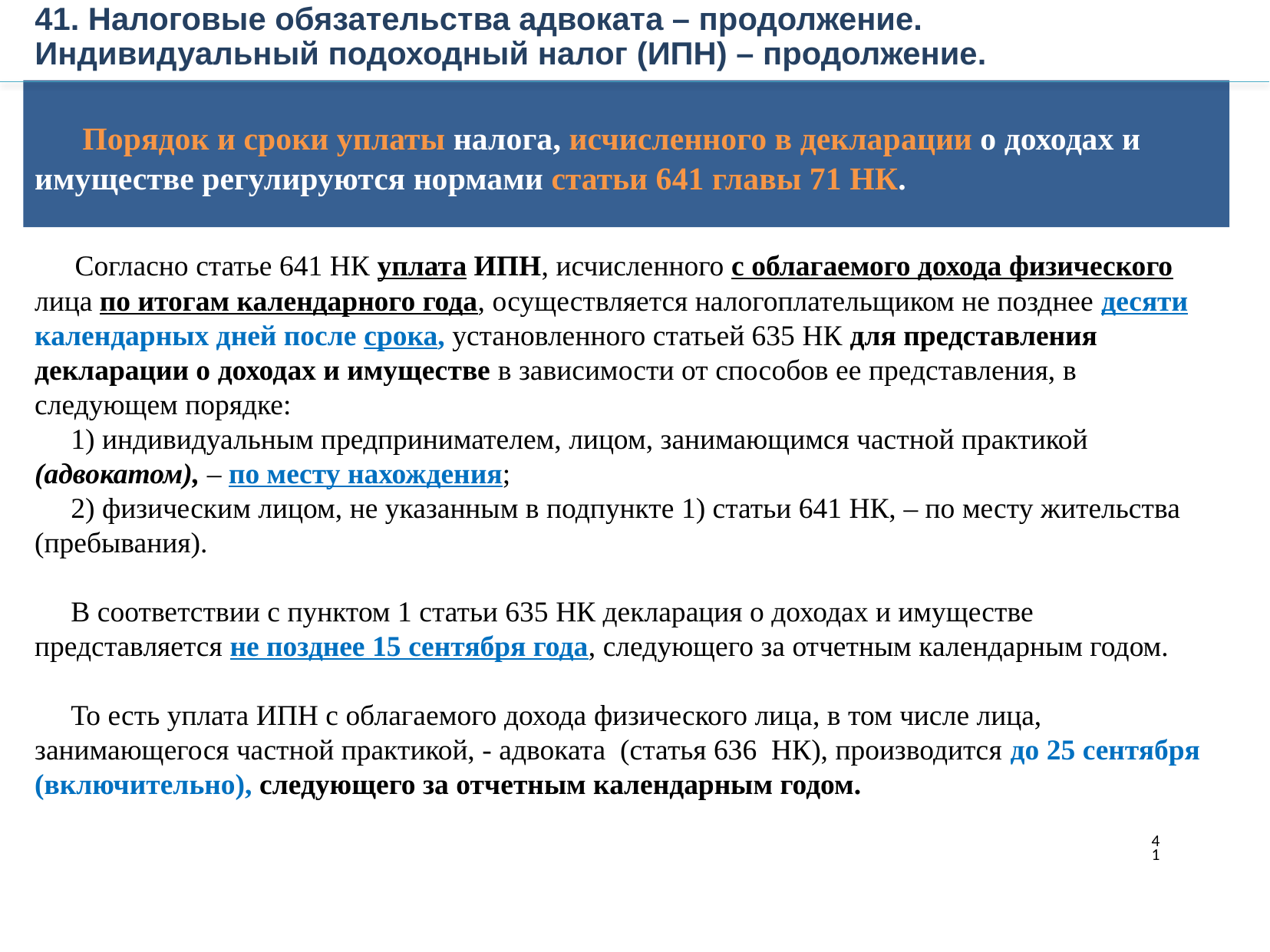

41. Налоговые обязательства адвоката – продолжение.
Индивидуальный подоходный налог (ИПН) – продолжение.
     Порядок и сроки уплаты налога, исчисленного в декларации о доходах и имуществе регулируются нормами статьи 641 главы 71 НК.

     Согласно статье 641 НК уплата ИПН, исчисленного с облагаемого дохода физического лица по итогам календарного года, осуществляется налогоплательщиком не позднее десяти календарных дней после срока, установленного статьей 635 НК для представления декларации о доходах и имуществе в зависимости от способов ее представления, в следующем порядке:
     1) индивидуальным предпринимателем, лицом, занимающимся частной практикой (адвокатом), – по месту нахождения;
     2) физическим лицом, не указанным в подпункте 1) статьи 641 НК, – по месту жительства (пребывания).

     В соответствии с пунктом 1 статьи 635 НК декларация о доходах и имуществе представляется не позднее 15 сентября года, следующего за отчетным календарным годом.

     То есть уплата ИПН с облагаемого дохода физического лица, в том числе лица, занимающегося частной практикой, - адвоката  (статья 636  НК), производится до 25 сентября (включительно), следующего за отчетным календарным годом.

41